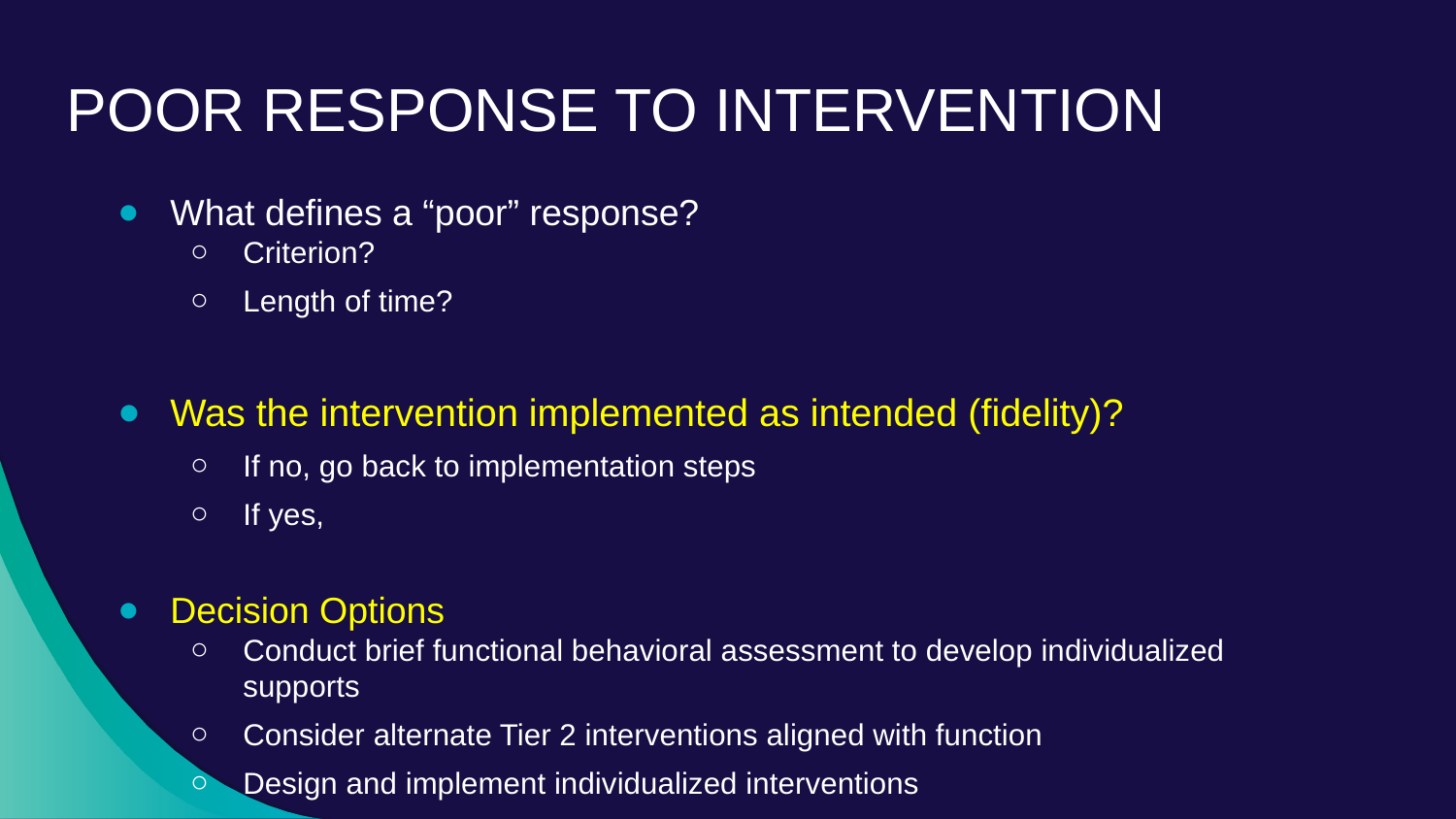

# POOR RESPONSE TO INTERVENTION
What defines a “poor” response?
Criterion?
Length of time?

Was the intervention implemented as intended (fidelity)?
If no, go back to implementation steps
If yes,

Decision Options
Conduct brief functional behavioral assessment to develop individualized supports
Consider alternate Tier 2 interventions aligned with function
Design and implement individualized interventions